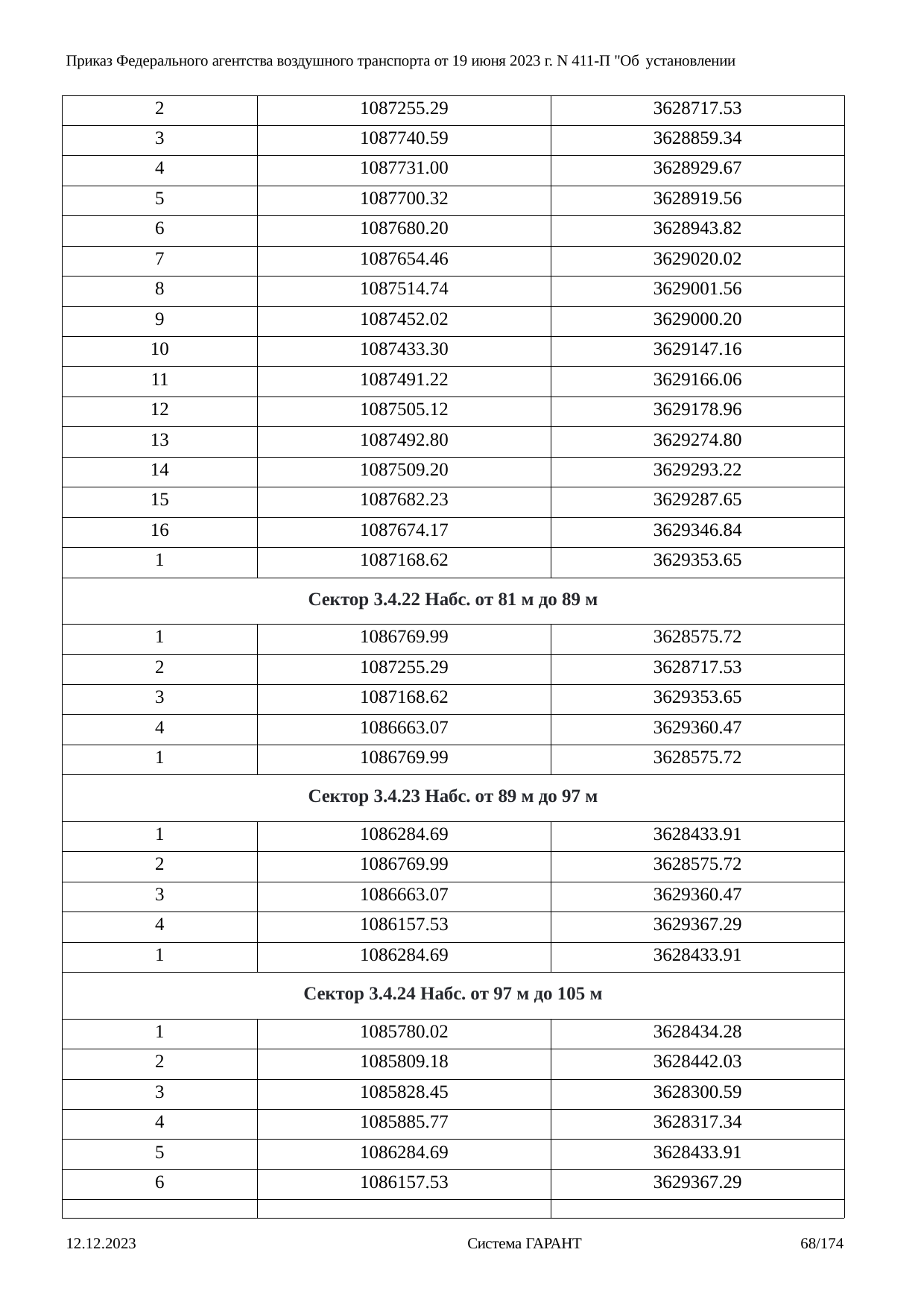

Приказ Федерального агентства воздушного транспорта от 19 июня 2023 г. N 411-П "Об установлении
| 2 | 1087255.29 | 3628717.53 |
| --- | --- | --- |
| 3 | 1087740.59 | 3628859.34 |
| 4 | 1087731.00 | 3628929.67 |
| 5 | 1087700.32 | 3628919.56 |
| 6 | 1087680.20 | 3628943.82 |
| 7 | 1087654.46 | 3629020.02 |
| 8 | 1087514.74 | 3629001.56 |
| 9 | 1087452.02 | 3629000.20 |
| 10 | 1087433.30 | 3629147.16 |
| 11 | 1087491.22 | 3629166.06 |
| 12 | 1087505.12 | 3629178.96 |
| 13 | 1087492.80 | 3629274.80 |
| 14 | 1087509.20 | 3629293.22 |
| 15 | 1087682.23 | 3629287.65 |
| 16 | 1087674.17 | 3629346.84 |
| 1 | 1087168.62 | 3629353.65 |
| Сектор 3.4.22 Набс. от 81 м до 89 м |  |  |
| 1 | 1086769.99 | 3628575.72 |
| 2 | 1087255.29 | 3628717.53 |
| 3 | 1087168.62 | 3629353.65 |
| 4 | 1086663.07 | 3629360.47 |
| 1 | 1086769.99 | 3628575.72 |
| Сектор 3.4.23 Набс. от 89 м до 97 м |  |  |
| 1 | 1086284.69 | 3628433.91 |
| 2 | 1086769.99 | 3628575.72 |
| 3 | 1086663.07 | 3629360.47 |
| 4 | 1086157.53 | 3629367.29 |
| 1 | 1086284.69 | 3628433.91 |
| Сектор 3.4.24 Набс. от 97 м до 105 м |  |  |
| 1 | 1085780.02 | 3628434.28 |
| 2 | 1085809.18 | 3628442.03 |
| 3 | 1085828.45 | 3628300.59 |
| 4 | 1085885.77 | 3628317.34 |
| 5 | 1086284.69 | 3628433.91 |
| 6 | 1086157.53 | 3629367.29 |
|  |  |  |
12.12.2023
Система ГАРАНТ
68/174